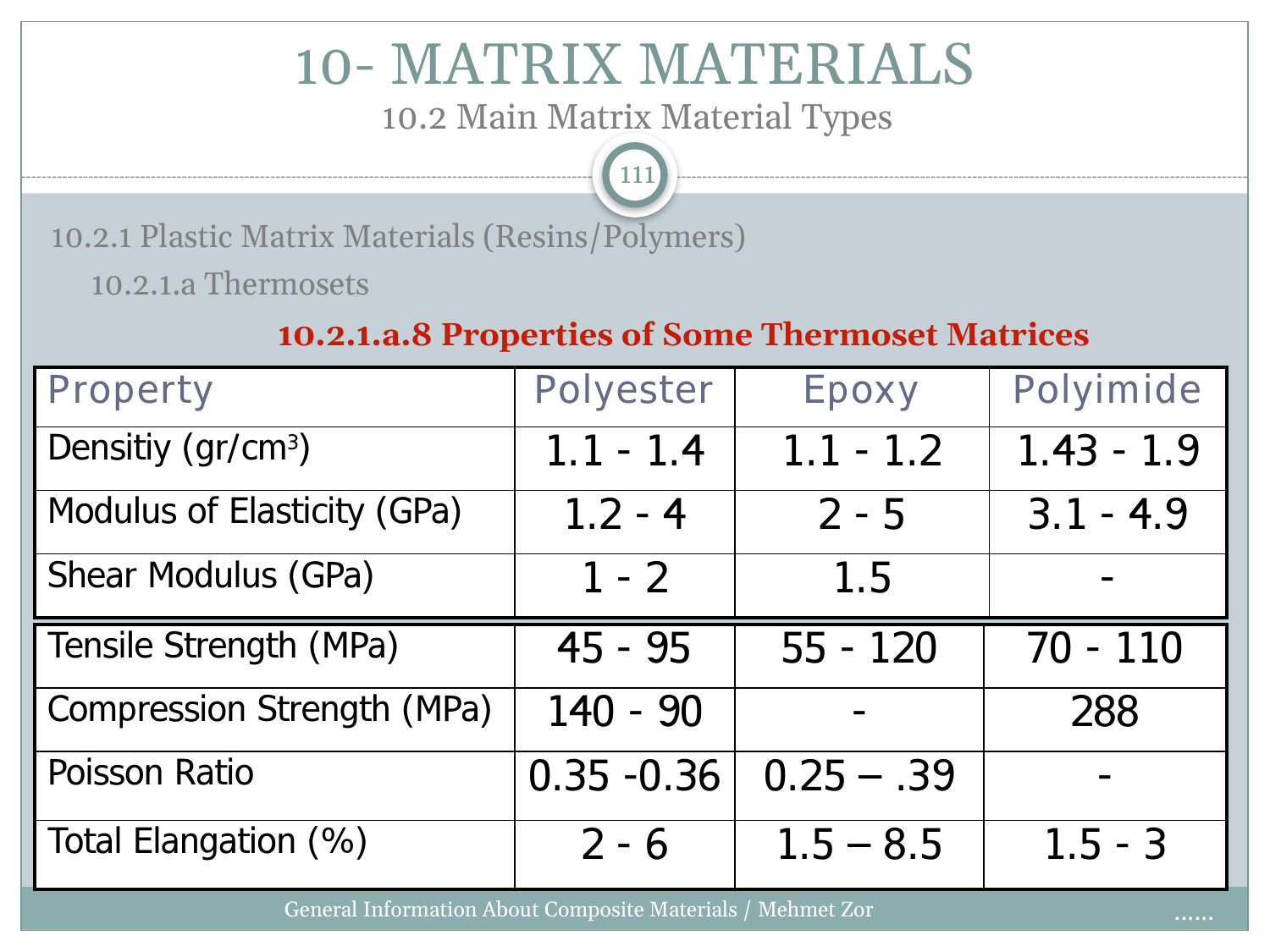

10- MATRIX MATERIALS
10.2 Main Matrix Material Types
111
10.2.1 Plastic Matrix Materials (Resins/Polymers)
10.2.1.a Thermosets
10.2.1.a.8 Properties of Some Thermoset Matrices
| Property | Polyester | Epoxy | Polyimide |
| --- | --- | --- | --- |
| Densitiy (gr/cm3) | 1.1 - 1.4 | 1.1 - 1.2 | 1.43 - 1.9 |
| Modulus of Elasticity (GPa) | 1.2 - 4 | 2 - 5 | 3.1 - 4.9 |
| Shear Modulus (GPa) | 1 - 2 | 1.5 | - |
| Tensile Strength (MPa) | 45 - 95 | 55 - 120 | 70 - 110 |
| --- | --- | --- | --- |
| Compression Strength (MPa) | 140 - 90 | - | 288 |
| Poisson Ratio | 0.35 -0.36 | 0.25 – .39 | - |
| Total Elangation (%) | 2 - 6 | 1.5 – 8.5 | 1.5 - 3 |
......
General Information About Composite Materials / Mehmet Zor